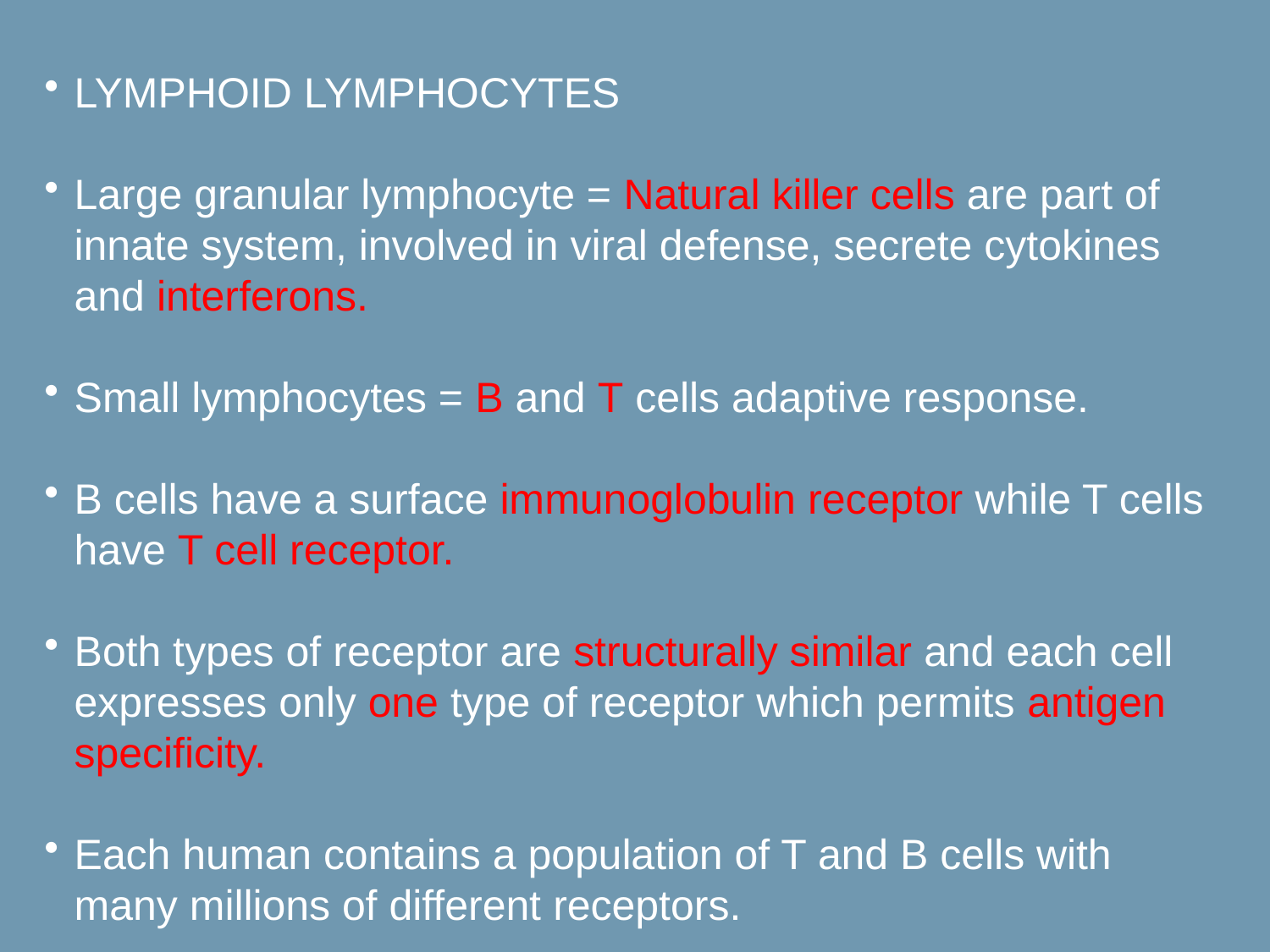

LYMPHOID LYMPHOCYTES

Large granular lymphocyte = Natural killer cells are part of innate system, involved in viral defense, secrete cytokines and interferons.

Small lymphocytes = B and T cells adaptive response.

B cells have a surface immunoglobulin receptor while T cells have T cell receptor.

Both types of receptor are structurally similar and each cell expresses only one type of receptor which permits antigen specificity.

Each human contains a population of T and B cells with many millions of different receptors.